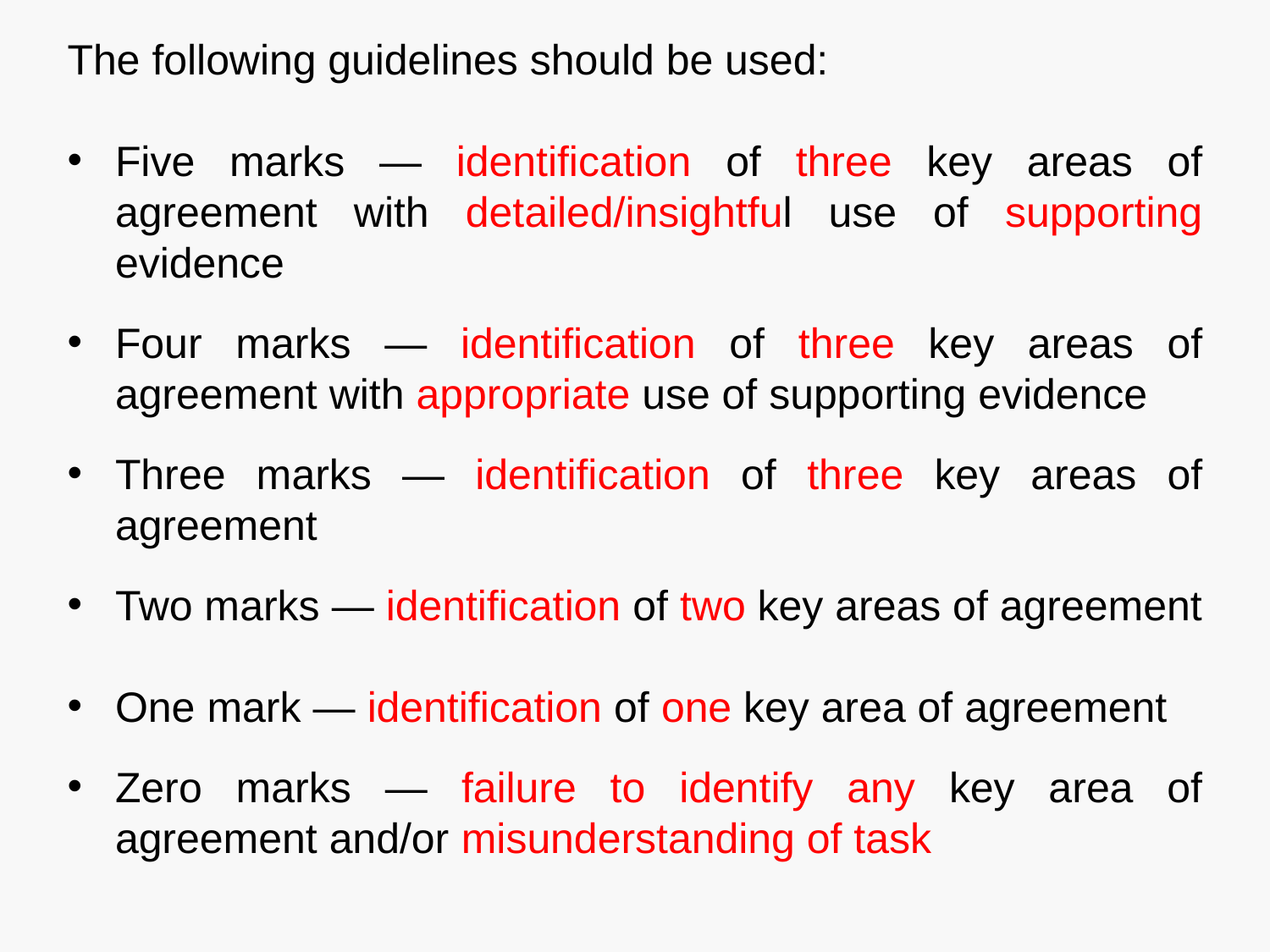

The following guidelines should be used:

Five marks — identification of three key areas of agreement with detailed/insightful use of supporting evidence

Four marks — identification of three key areas of agreement with appropriate use of supporting evidence

Three marks — identification of three key areas of agreement

Two marks — identification of two key areas of agreement

One mark — identification of one key area of agreement

Zero marks — failure to identify any key area of agreement and/or misunderstanding of task